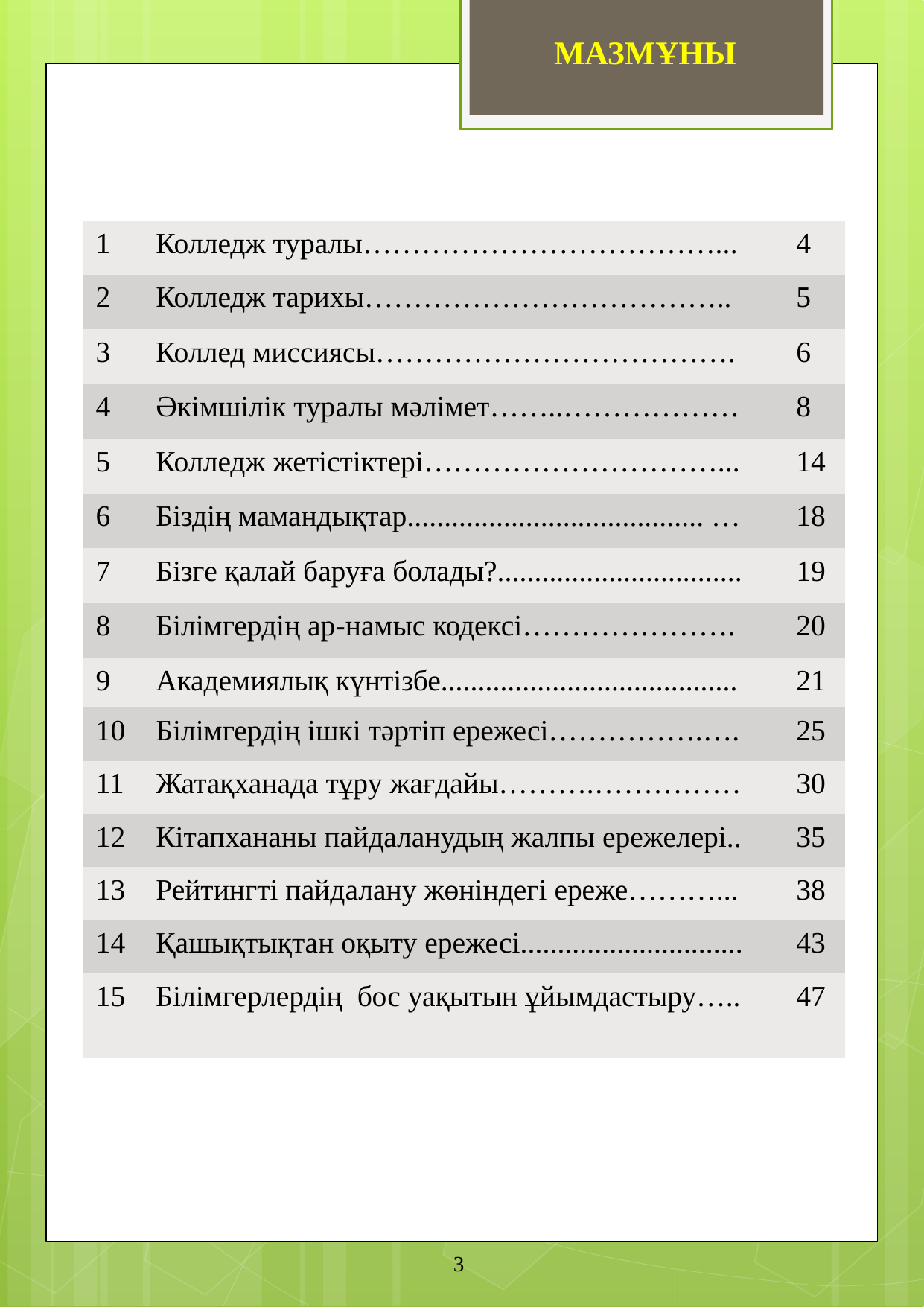

МАЗМҰНЫ
| 1 | Колледж туралы………………………………... | 4 |
| --- | --- | --- |
| 2 | Колледж тарихы……………………………….. | 5 |
| 3 | Коллед миссиясы………………………………. | 6 |
| 4 | Әкімшілік туралы мәлімет……..……………… | 8 |
| 5 | Колледж жетістіктері…………………………... | 14 |
| 6 | Біздің мамандықтар........................................ … | 18 |
| 7 | Бізге қалай баруға болады?................................. | 19 |
| 8 | Білімгердің ар-намыс кодексі…………………. | 20 |
| 9 | Академиялық күнтізбе........................................ | 21 |
| 10 | Білімгердің ішкі тәртіп ережесі…………….…. | 25 |
| 11 | Жатақханада тұру жағдайы……….…………… | 30 |
| 12 | Кітапхананы пайдаланудың жалпы ережелері.. | 35 |
| 13 | Рейтингті пайдалану жөніндегі ереже………... | 38 |
| 14 | Қашықтықтан оқыту ережесі.............................. | 43 |
| 15 | Білімгерлердің бос уақытын ұйымдастыру….. | 47 |
3